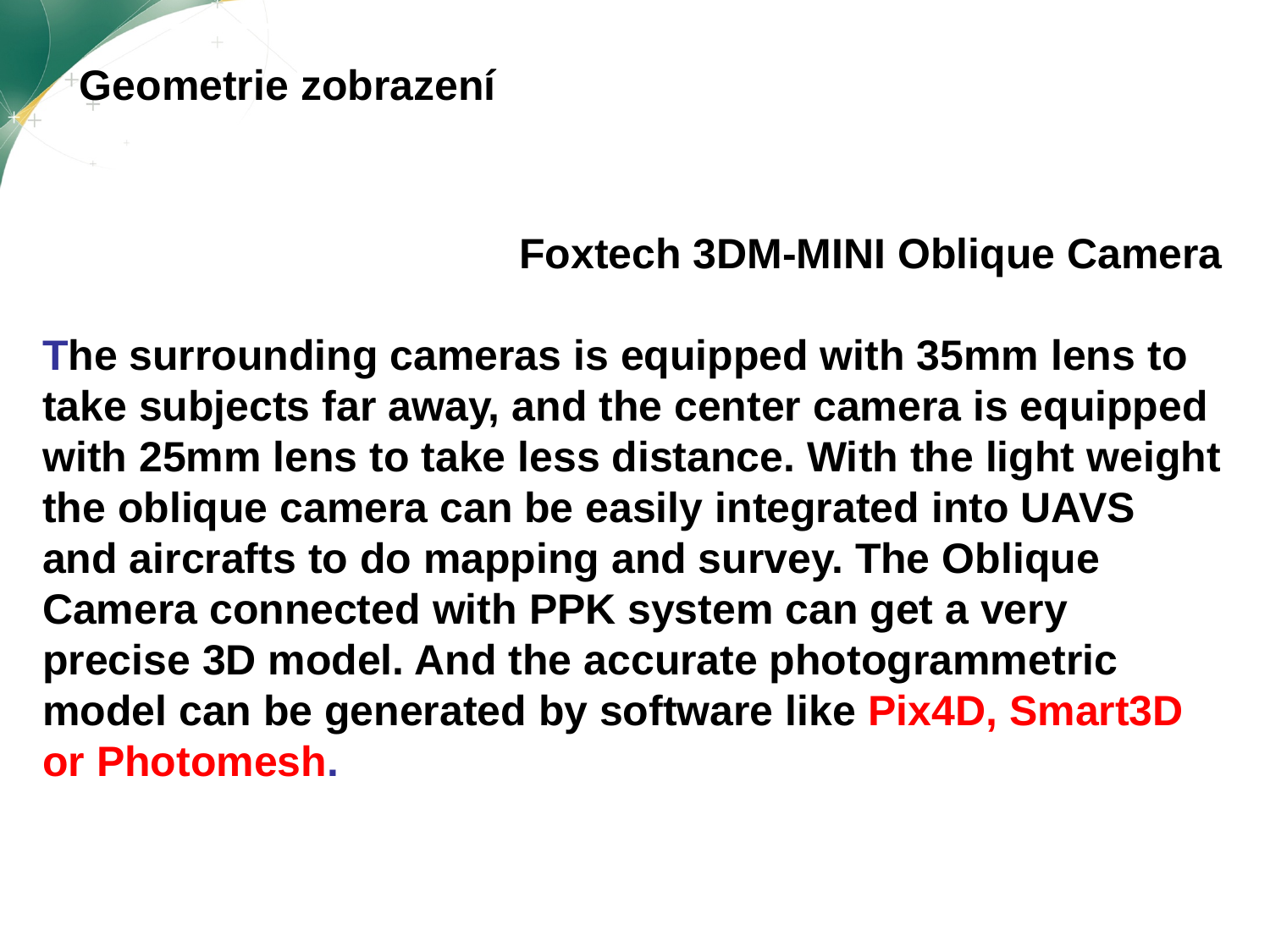

Geometrie zobrazení
Foxtech 3DM-MINI Oblique Camera

The surrounding cameras is equipped with 35mm lens to take subjects far away, and the center camera is equipped with 25mm lens to take less distance. With the light weight the oblique camera can be easily integrated into UAVS and aircrafts to do mapping and survey. The Oblique Camera connected with PPK system can get a very precise 3D model. And the accurate photogrammetric model can be generated by software like Pix4D, Smart3D or Photomesh.